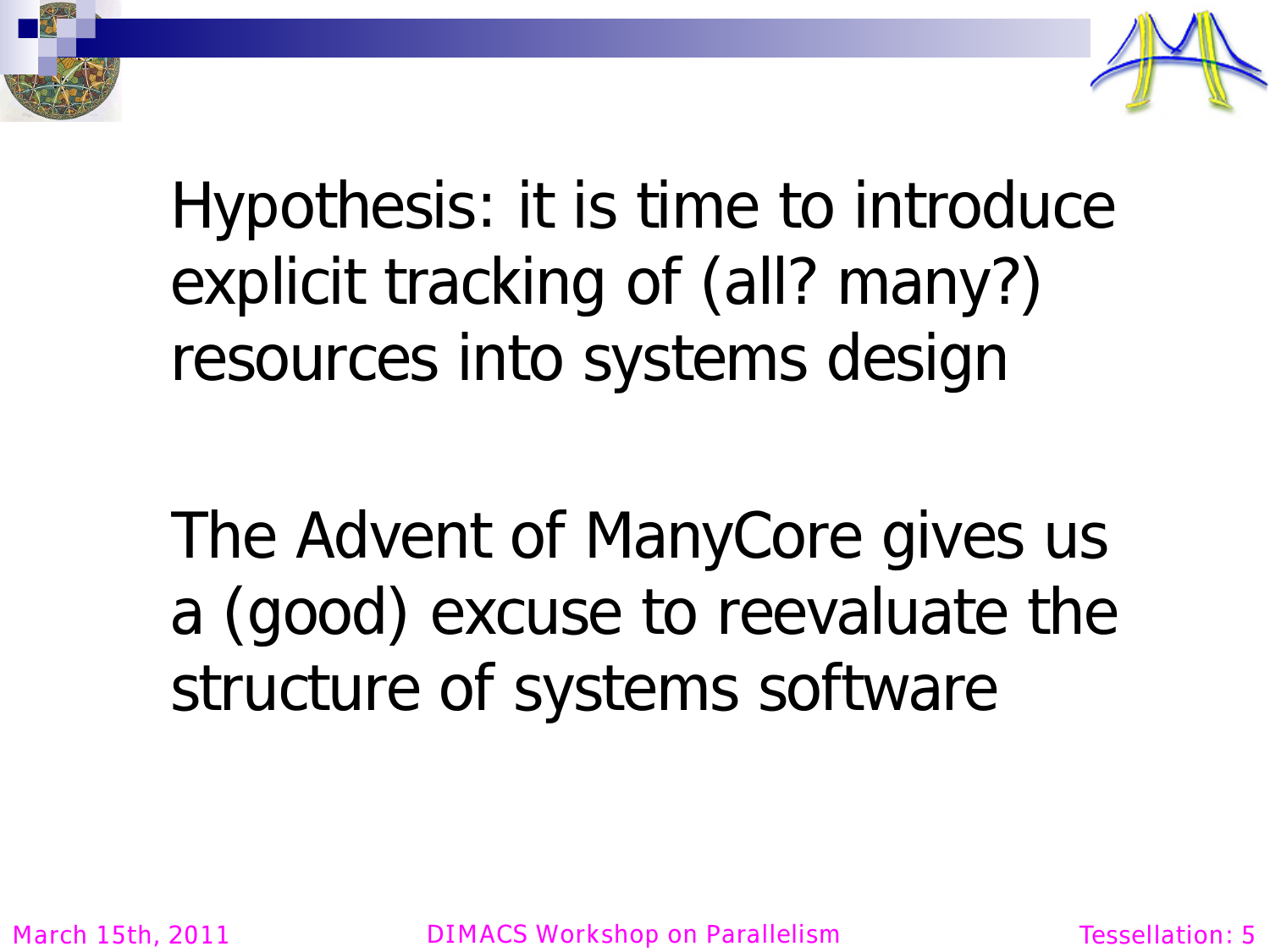

Hypothesis: it is time to introduce explicit tracking of (all? many?) resources into systems design

The Advent of ManyCore gives us a (good) excuse to reevaluate the structure of systems software
DIMACS Workshop on Parallelism
March 15th, 2011
Tessellation: 5